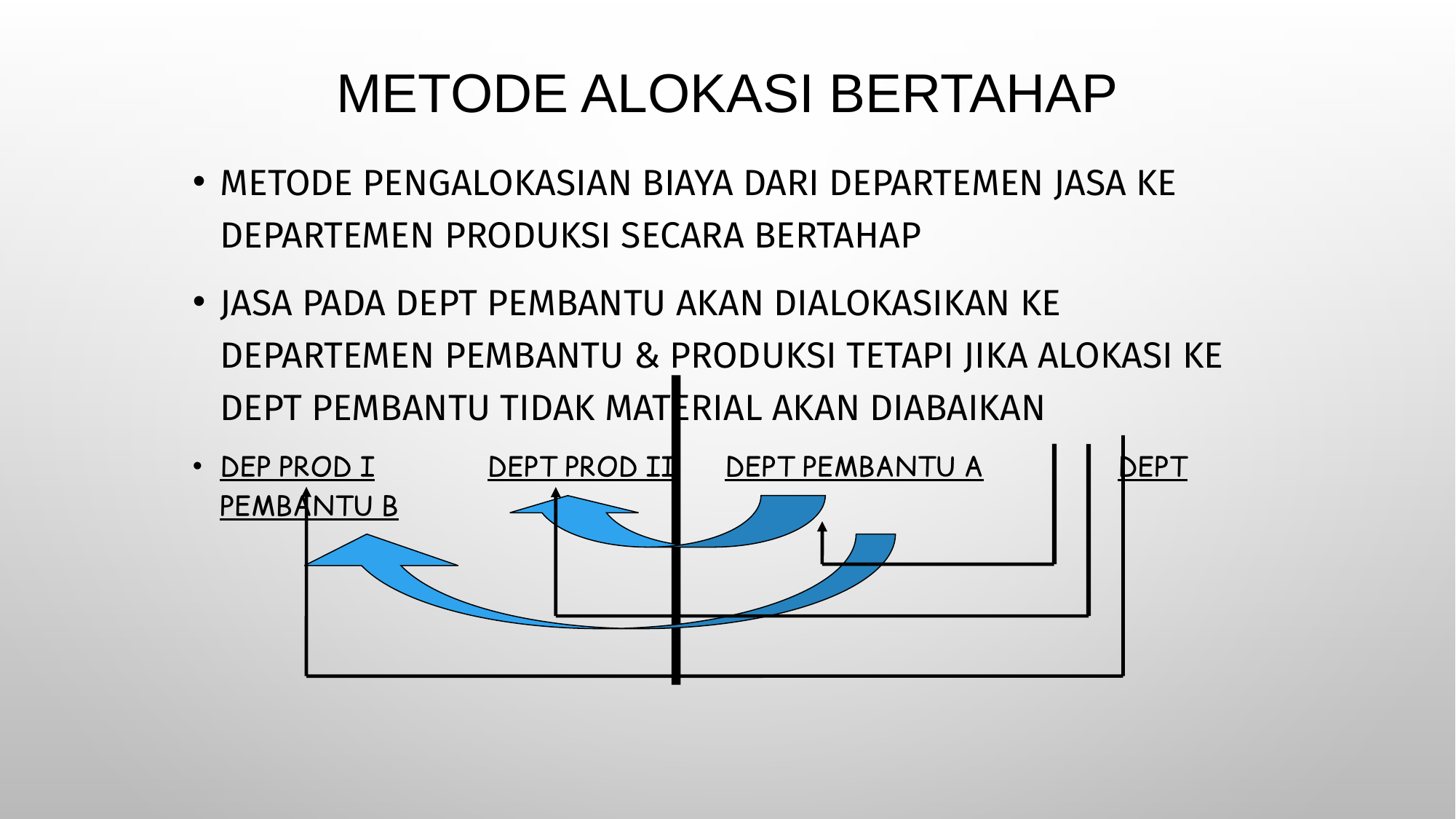

# Metode Alokasi Bertahap
Metode pengalokasian biaya dari departemen jasa ke departemen produksi secara bertahap
Jasa pada Dept Pembantu akan dialokasikan ke Departemen Pembantu & Produksi tetapi jika alokasi ke Dept Pembantu tidak material akan diabaikan
Dep Prod I	      Dept Prod II      Dept Pembantu A	   Dept Pembantu B